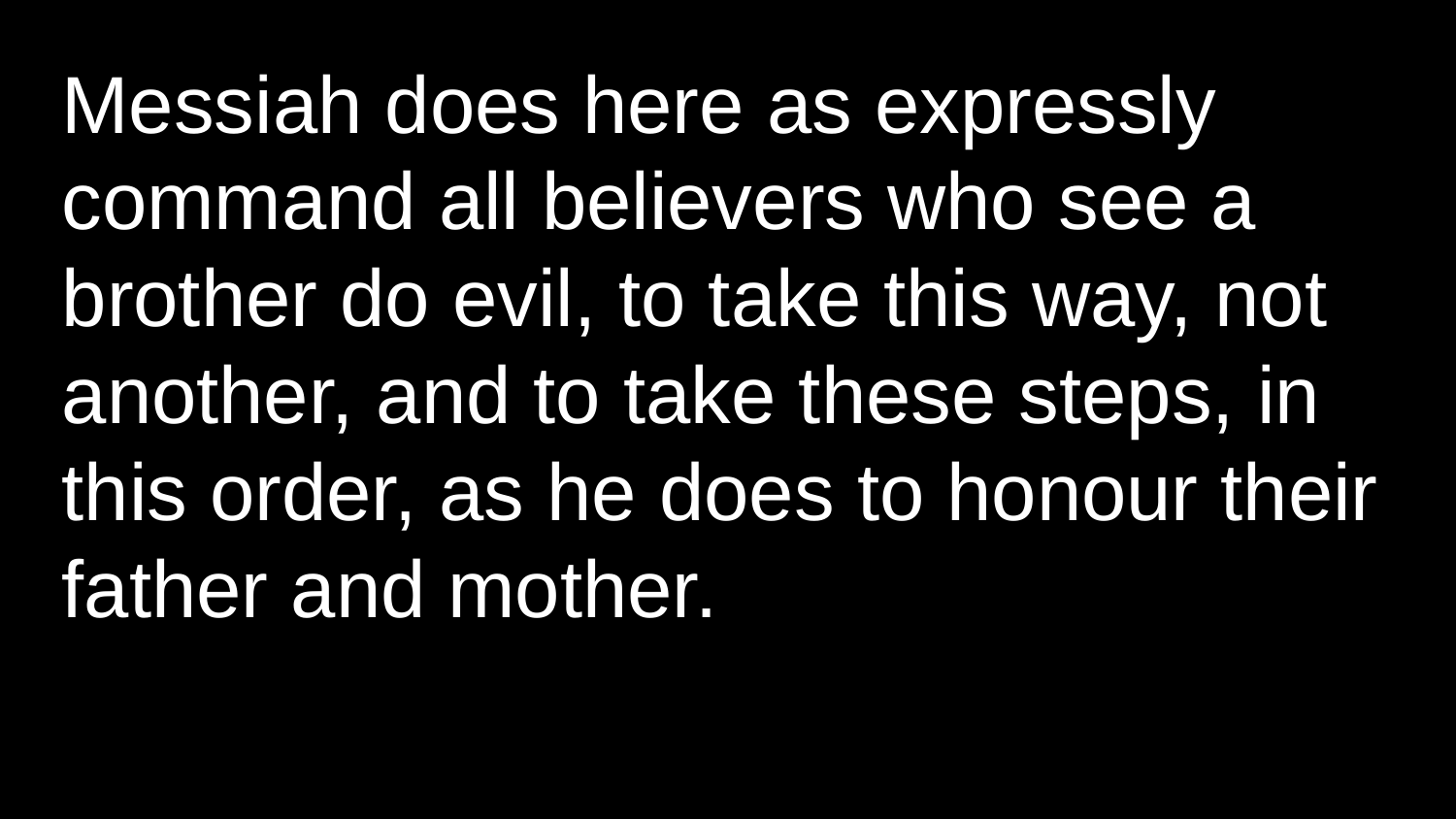

Messiah does here as expressly command all believers who see a brother do evil, to take this way, not another, and to take these steps, in this order, as he does to honour their father and mother.